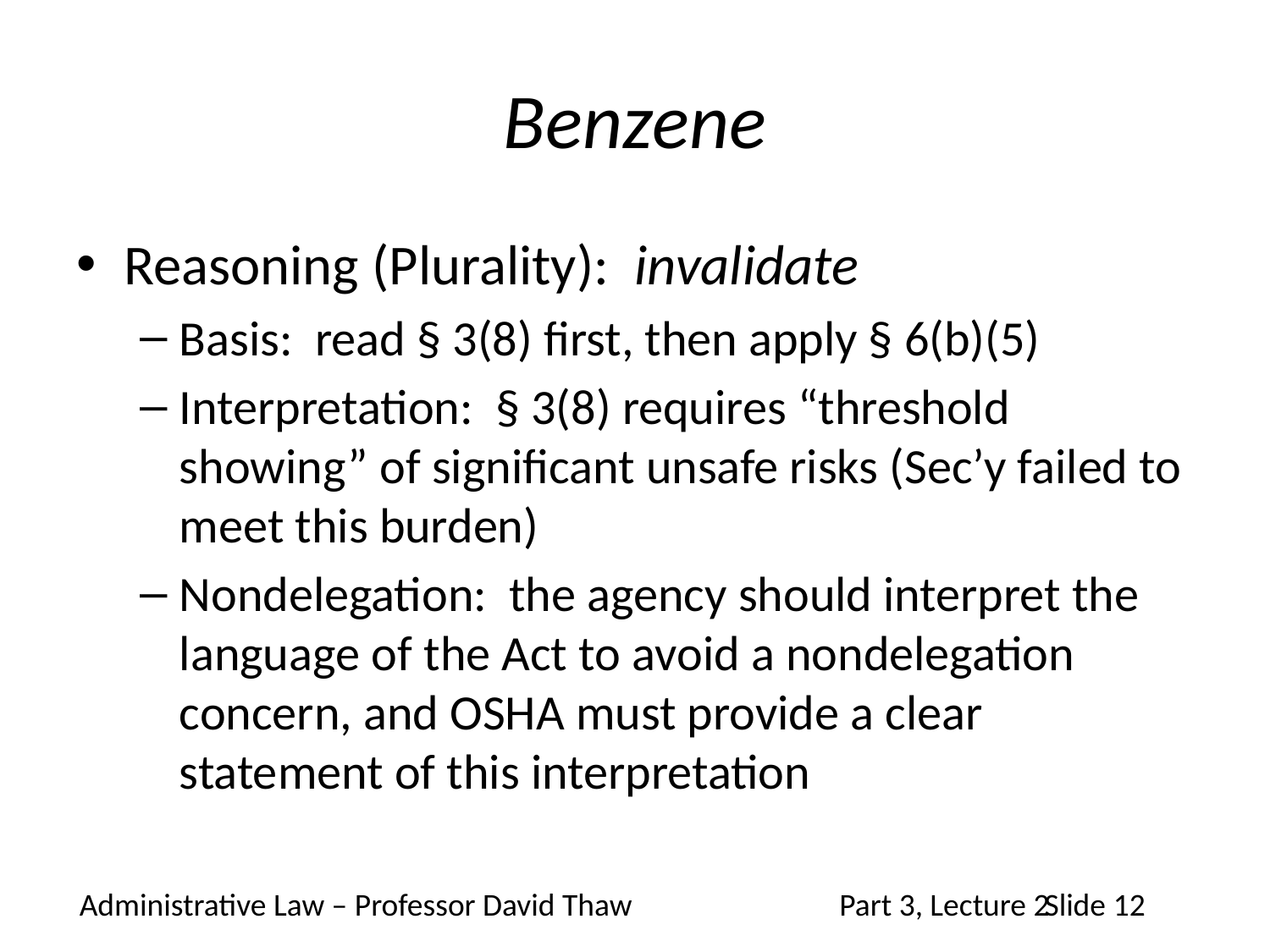

# Benzene
Reasoning (Plurality):  invalidate
Basis:  read § 3(8) first, then apply § 6(b)(5)
Interpretation:  § 3(8) requires “threshold showing” of significant unsafe risks (Sec’y failed to meet this burden)
Nondelegation:  the agency should interpret the language of the Act to avoid a nondelegation concern, and OSHA must provide a clear statement of this interpretation